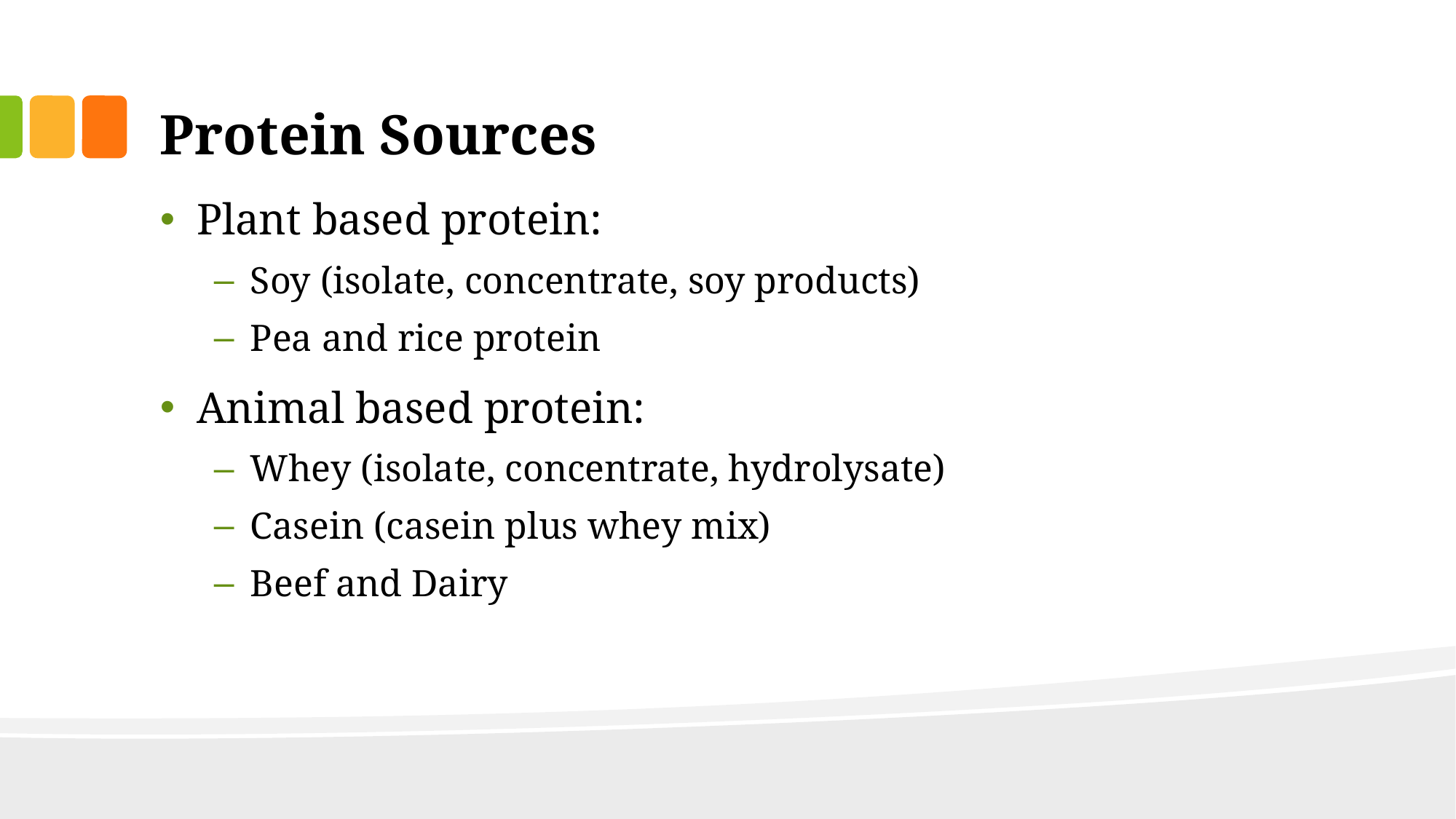

# Protein Sources
Plant based protein:
Soy (isolate, concentrate, soy products)
Pea and rice protein
Animal based protein:
Whey (isolate, concentrate, hydrolysate)
Casein (casein plus whey mix)
Beef and Dairy